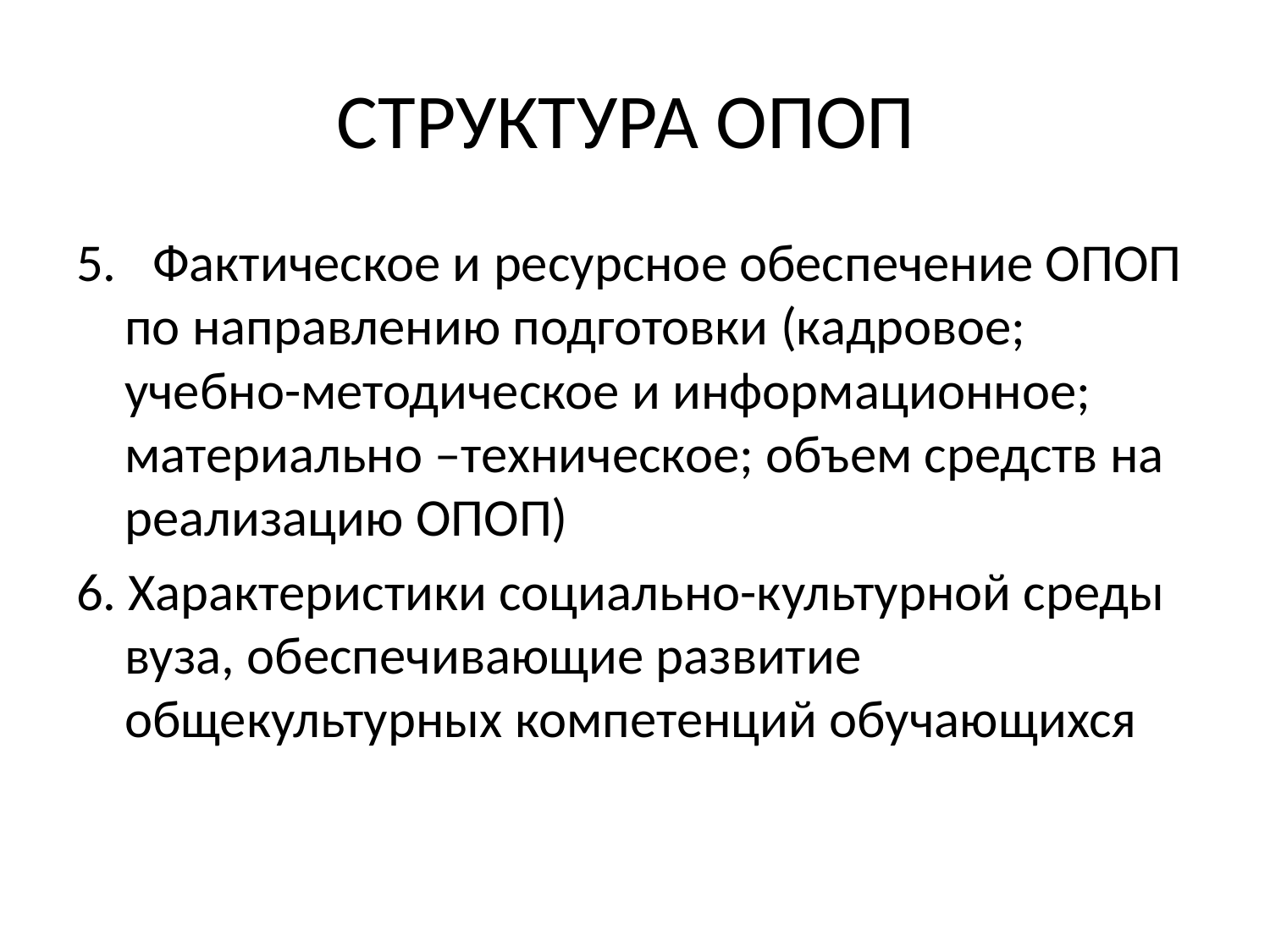

# СТРУКТУРА ОПОП
5.   Фактическое и ресурсное обеспечение ОПОП по направлению подготовки (кадровое; учебно-методическое и информационное; материально –техническое; объем средств на реализацию ОПОП)
6. Характеристики социально-культурной среды вуза, обеспечивающие развитие общекультурных компетенций обучающихся